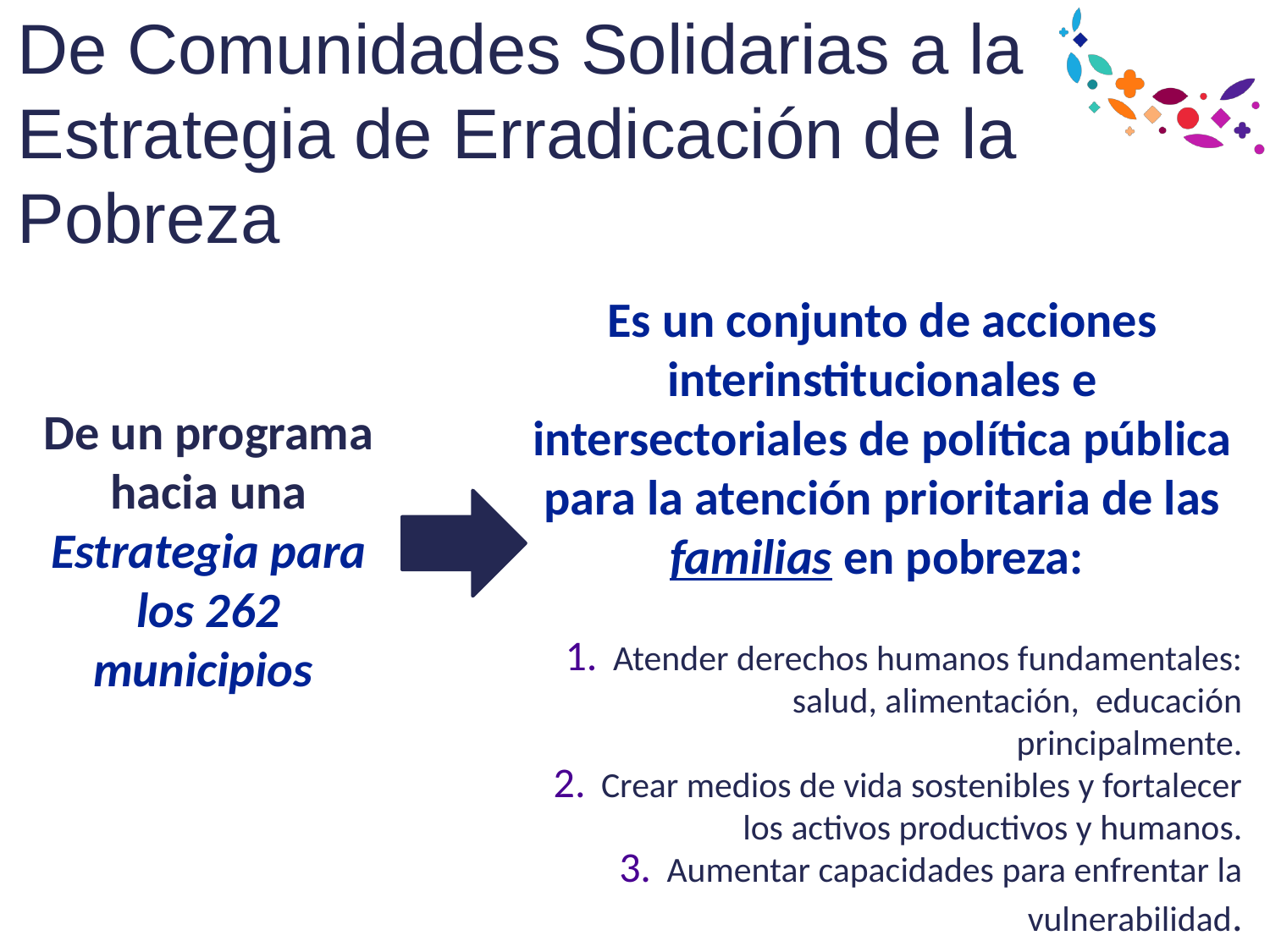

De Comunidades Solidarias a la
Estrategia de Erradicación de la Pobreza
Es un conjunto de acciones interinstitucionales e intersectoriales de política pública para la atención prioritaria de las familias en pobreza:

Atender derechos humanos fundamentales: salud, alimentación,  educación principalmente.
Crear medios de vida sostenibles y fortalecer los activos productivos y humanos.
Aumentar capacidades para enfrentar la vulnerabilidad.
#
De un programa hacia una Estrategia para los 262 municipios